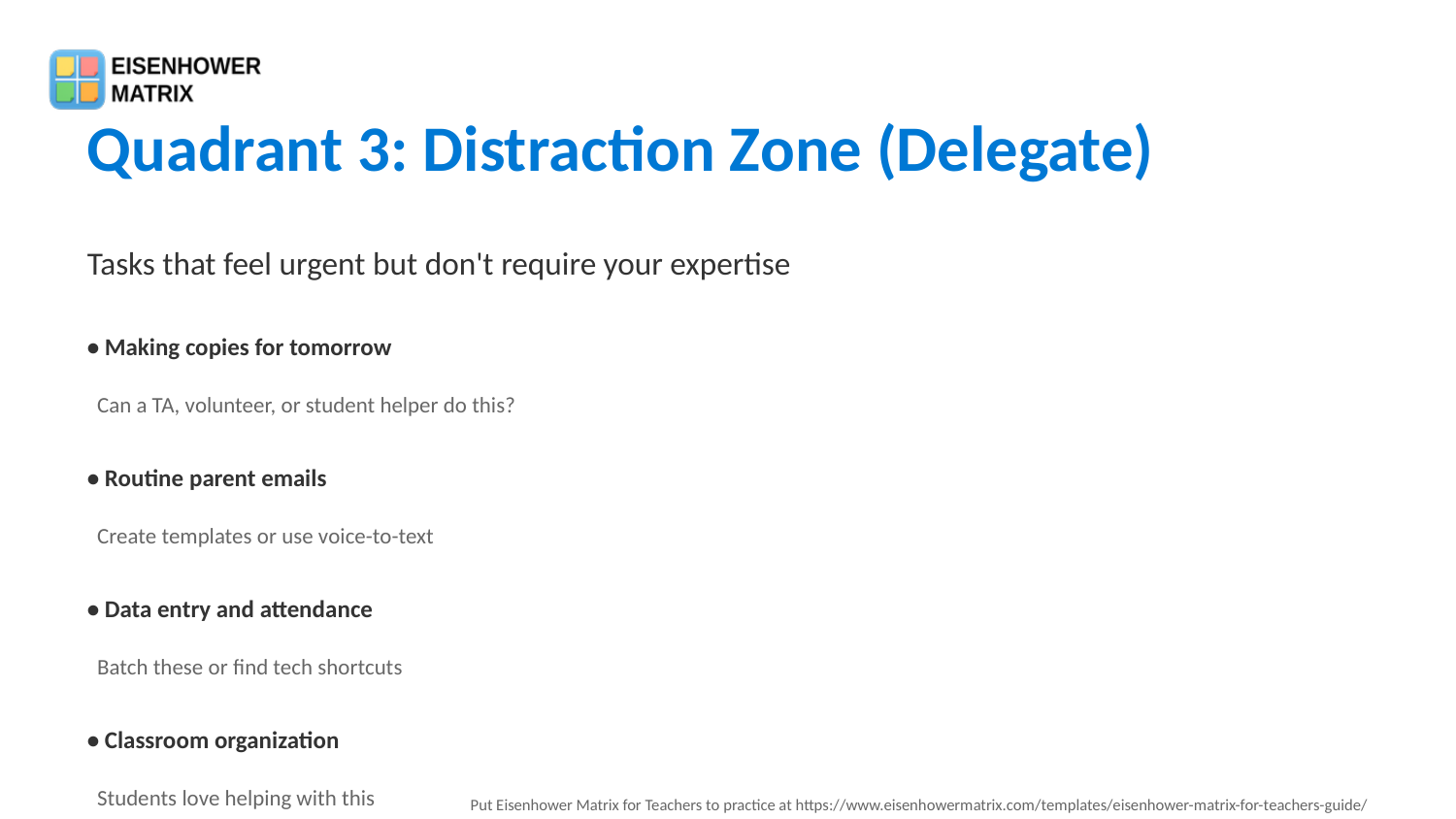

Quadrant 3: Distraction Zone (Delegate)
Tasks that feel urgent but don't require your expertise
• Making copies for tomorrow
  Can a TA, volunteer, or student helper do this?
• Routine parent emails
  Create templates or use voice-to-text
• Data entry and attendance
  Batch these or find tech shortcuts
• Classroom organization
  Students love helping with this